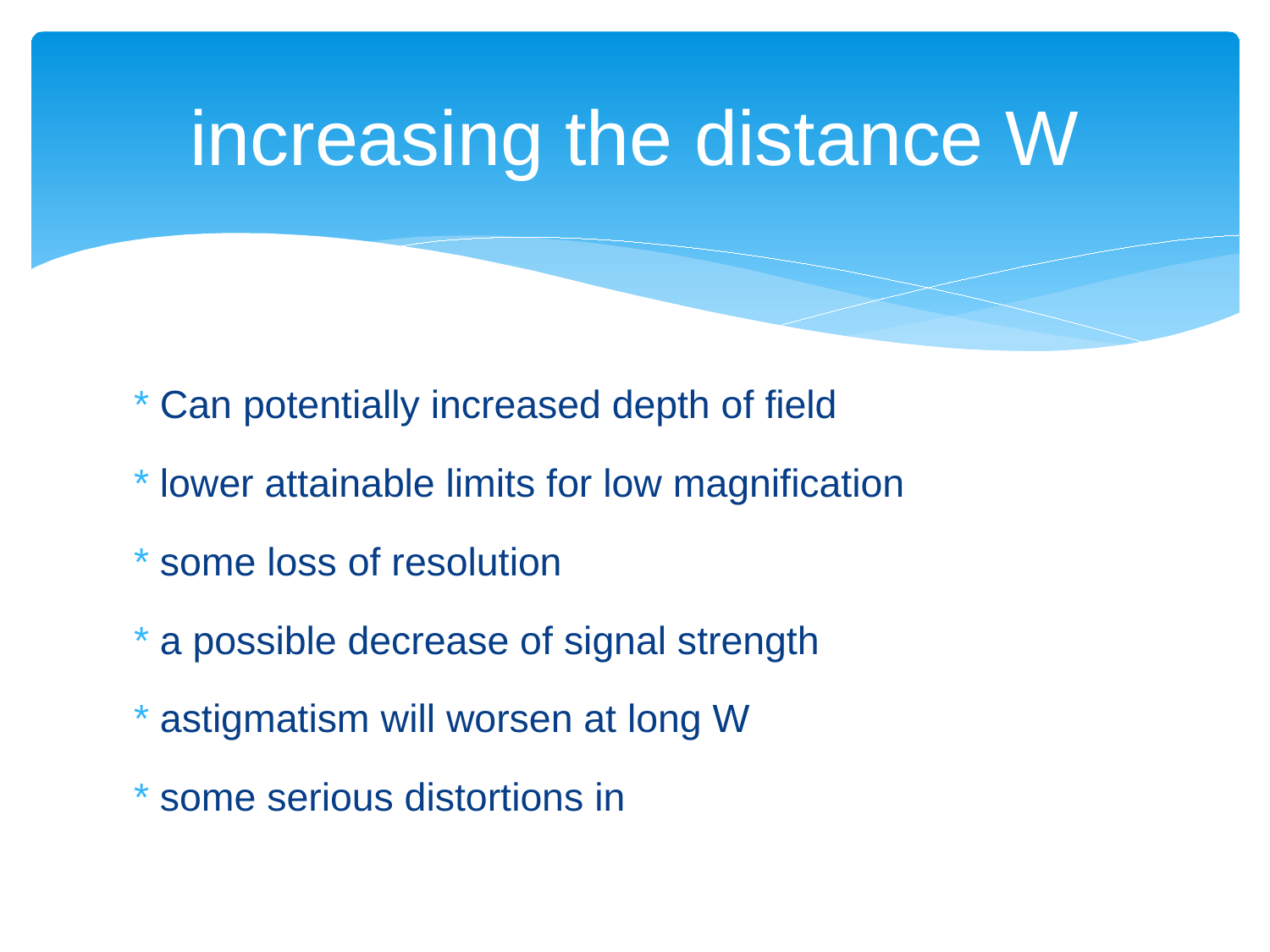

# increasing the distance W
* Can potentially increased depth of field
* lower attainable limits for low magnification
* some loss of resolution
* a possible decrease of signal strength
* astigmatism will worsen at long W
* some serious distortions in